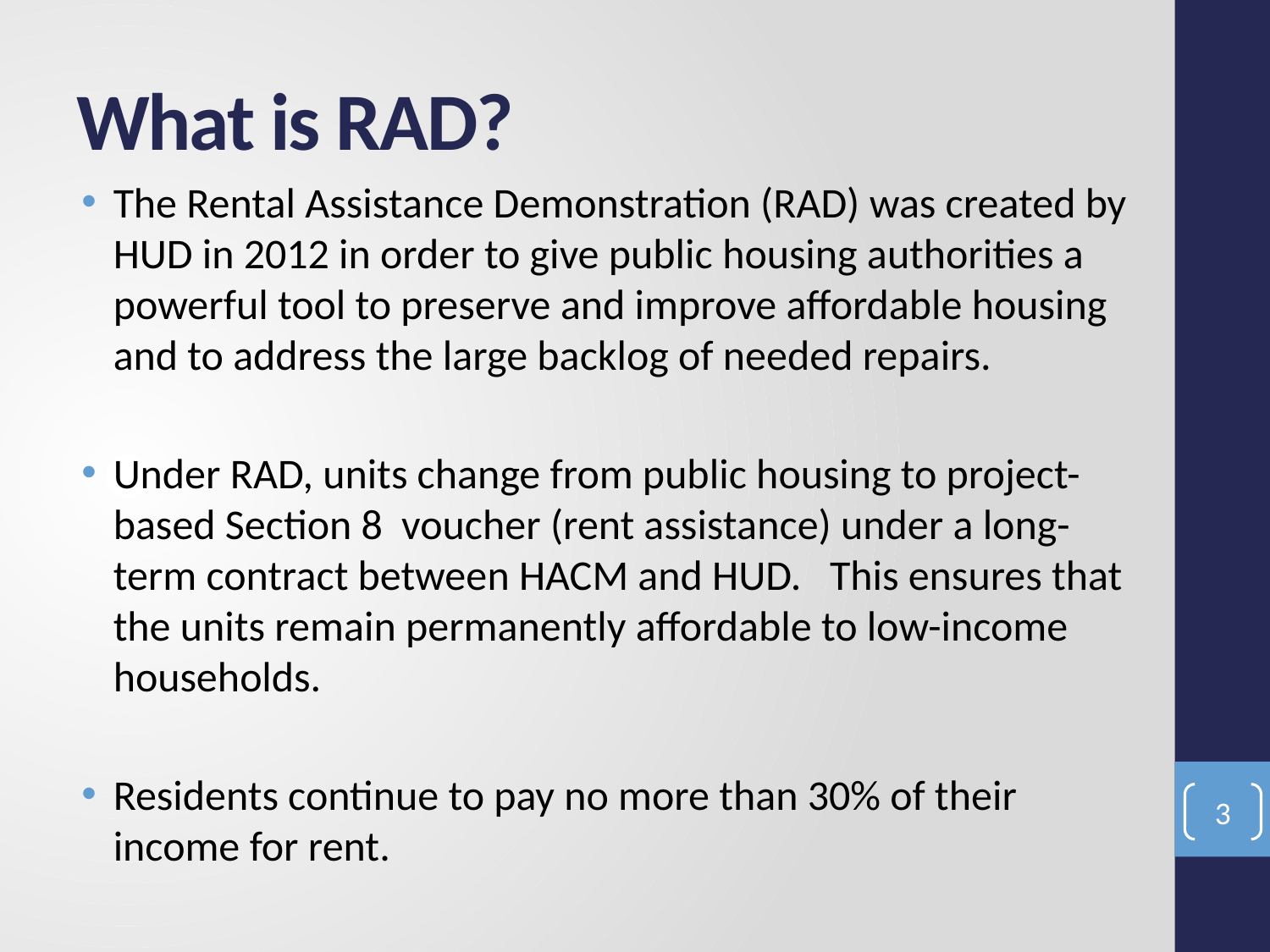

# What is RAD?
The Rental Assistance Demonstration (RAD) was created by HUD in 2012 in order to give public housing authorities a powerful tool to preserve and improve affordable housing and to address the large backlog of needed repairs.

Under RAD, units change from public housing to project-based Section 8  voucher (rent assistance) under a long-term contract between HACM and HUD.   This ensures that the units remain permanently affordable to low-income households.

Residents continue to pay no more than 30% of their income for rent.

3